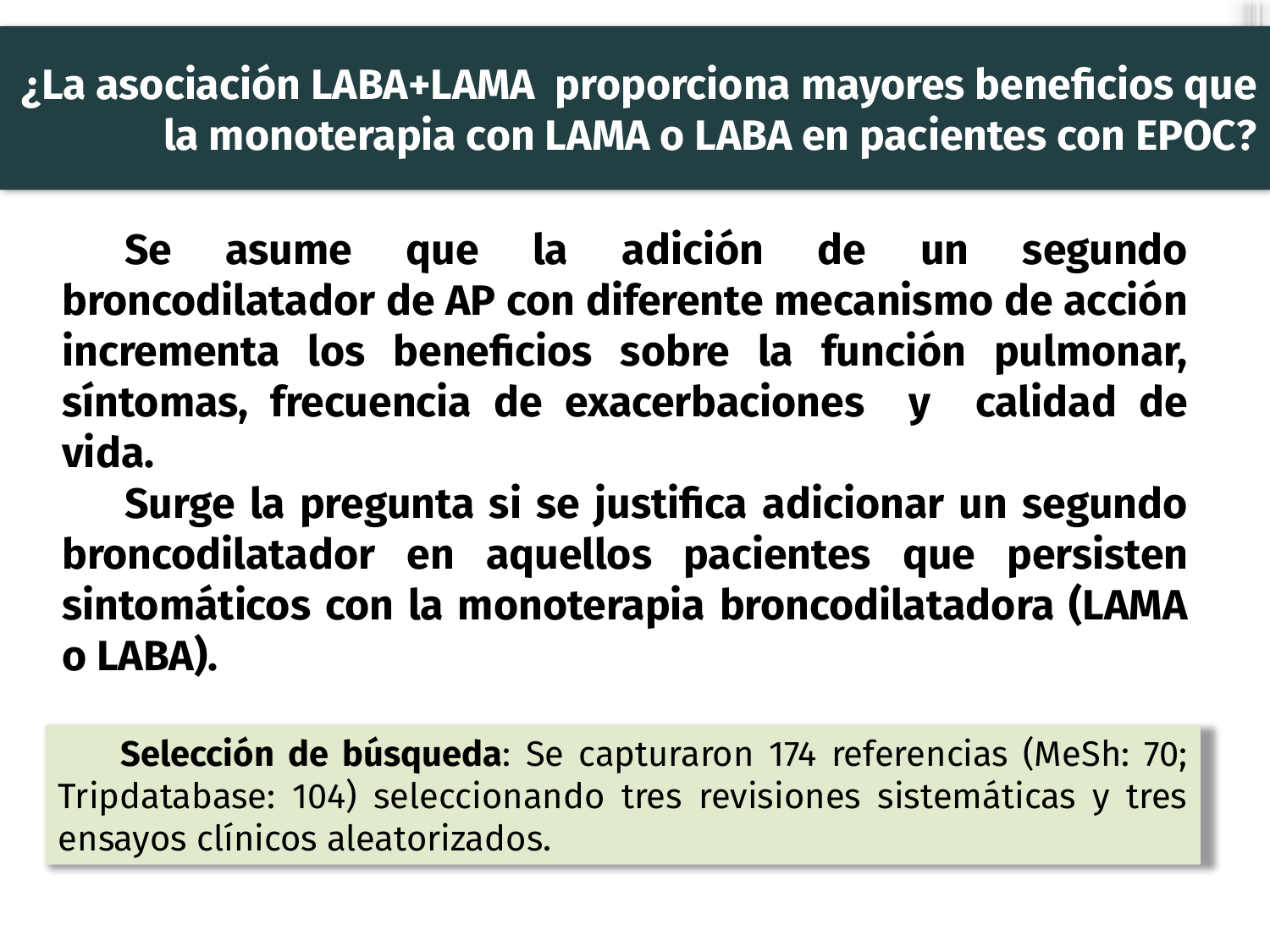

¿La asociación LABA+LAMA  proporciona mayores beneficios que la monoterapia con LAMA o LABA en pacientes con EPOC?
Se asume que la adición de un segundo broncodilatador de AP con diferente mecanismo de acción incrementa los beneficios sobre la función pulmonar, síntomas, frecuencia de exacerbaciones  y  calidad de vida.
Surge la pregunta si se justifica adicionar un segundo broncodilatador en aquellos pacientes que persisten sintomáticos con la monoterapia broncodilatadora (LAMA o LABA).
Selección de búsqueda: Se capturaron 174 referencias (MeSh: 70; Tripdatabase: 104) seleccionando tres revisiones sistemáticas y tres ensayos clínicos aleatorizados.